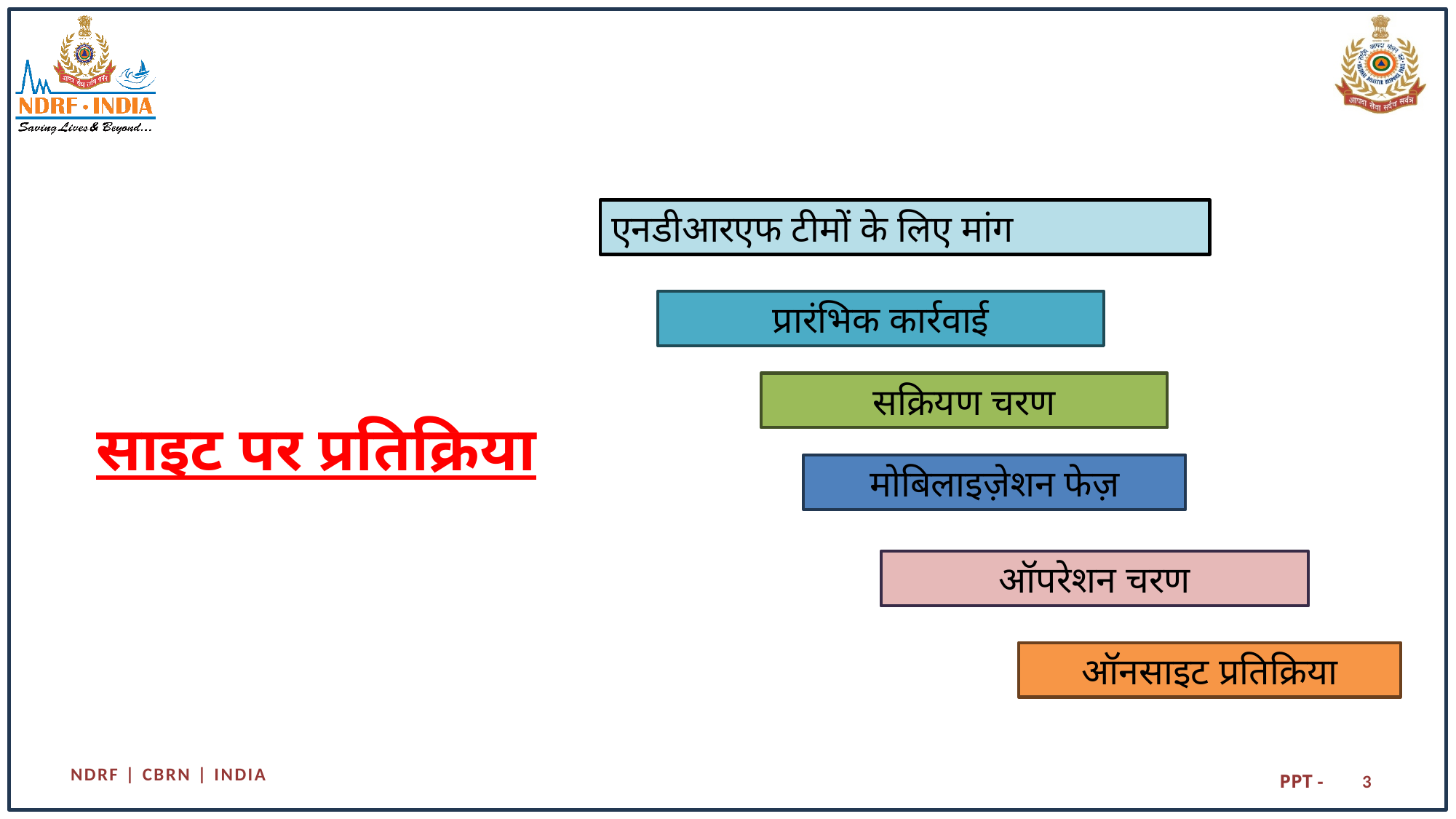

एनडीआरएफ टीमों के लिए मांग
प्रारंभिक कार्रवाई
सक्रियण चरण
# साइट पर प्रतिक्रिया
मोबिलाइज़ेशन फेज़
ऑपरेशन चरण
ऑनसाइट प्रतिक्रिया